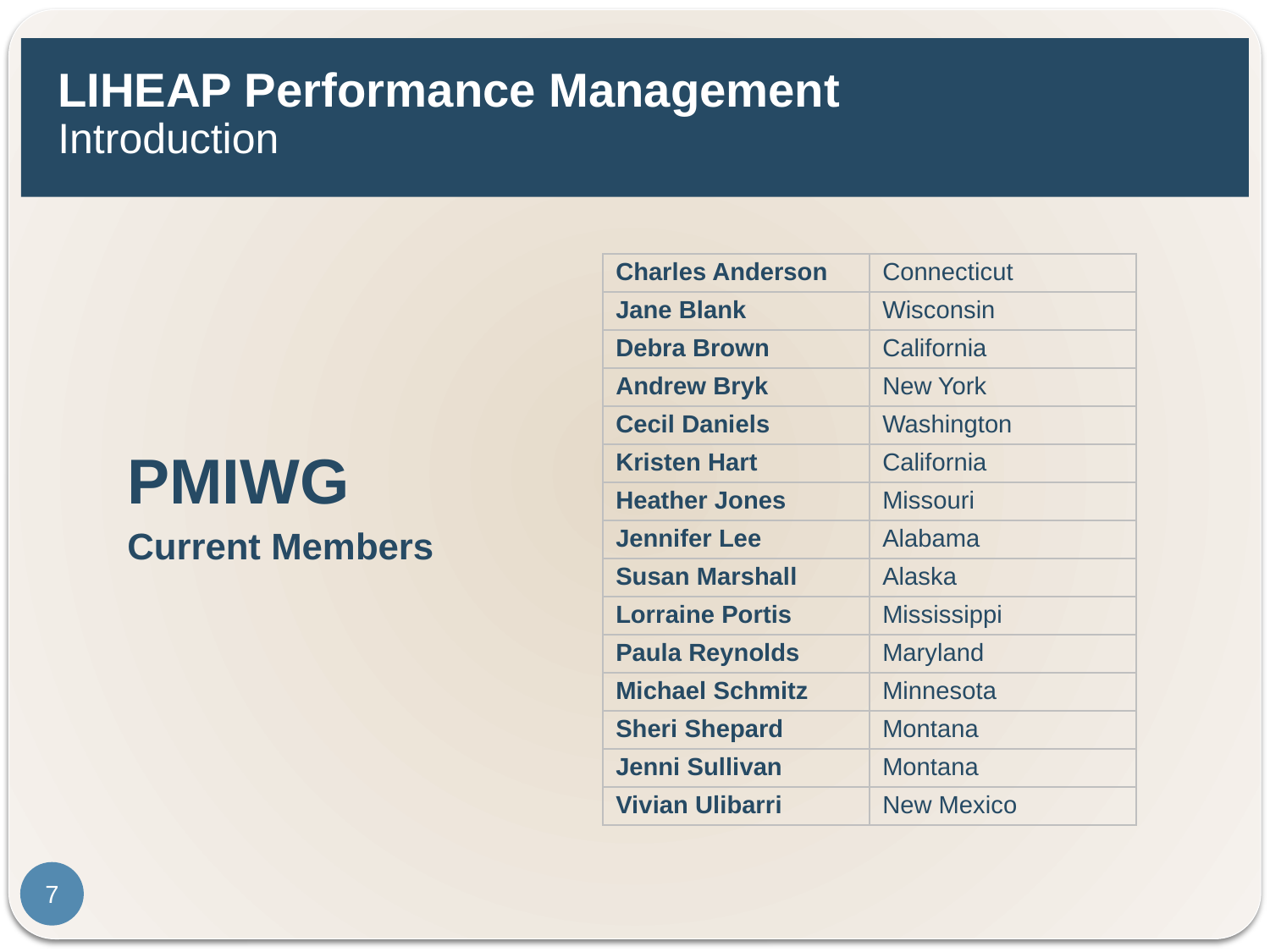

# LIHEAP Performance Management Introduction
| Charles Anderson | Connecticut |
| --- | --- |
| Jane Blank | Wisconsin |
| Debra Brown | California |
| Andrew Bryk | New York |
| Cecil Daniels | Washington |
| Kristen Hart | California |
| Heather Jones | Missouri |
| Jennifer Lee | Alabama |
| Susan Marshall | Alaska |
| Lorraine Portis | Mississippi |
| Paula Reynolds | Maryland |
| Michael Schmitz | Minnesota |
| Sheri Shepard | Montana |
| Jenni Sullivan | Montana |
| Vivian Ulibarri | New Mexico |
PMIWG
Current Members
7